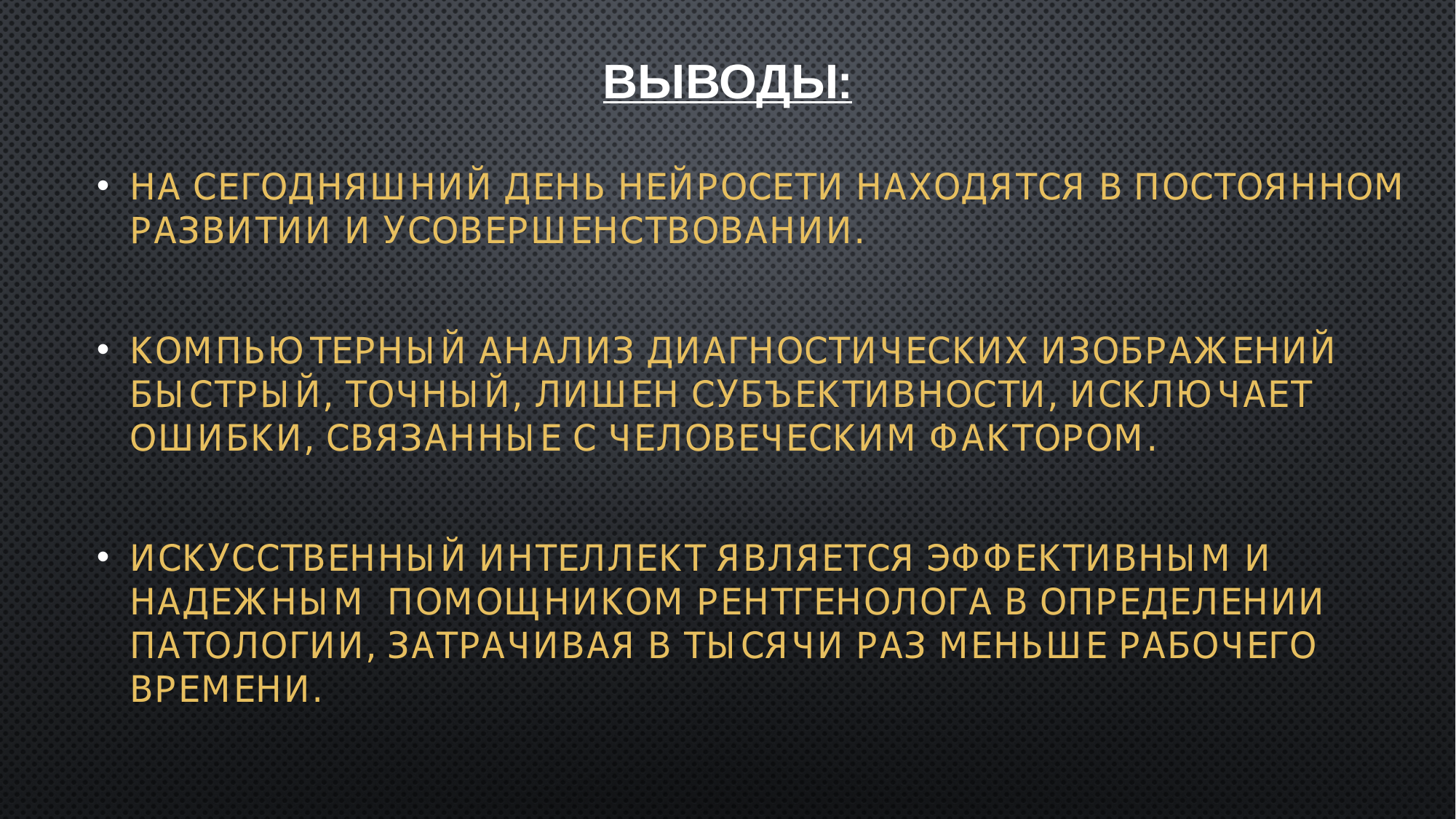

# Выводы:
На сегодняшний день нейросети находятся в постоянном развитии и усовершенствовании.

Компьютерный анализ диагностических изображений быстрый, точный, лишен субъективности, исключает ошибки, связанные с человеческим фактором.

Искусственный интеллект является эффективным и надежным  помощником рентгенолога в определении патологии, затрачивая в тысячи раз меньше рабочего времени.